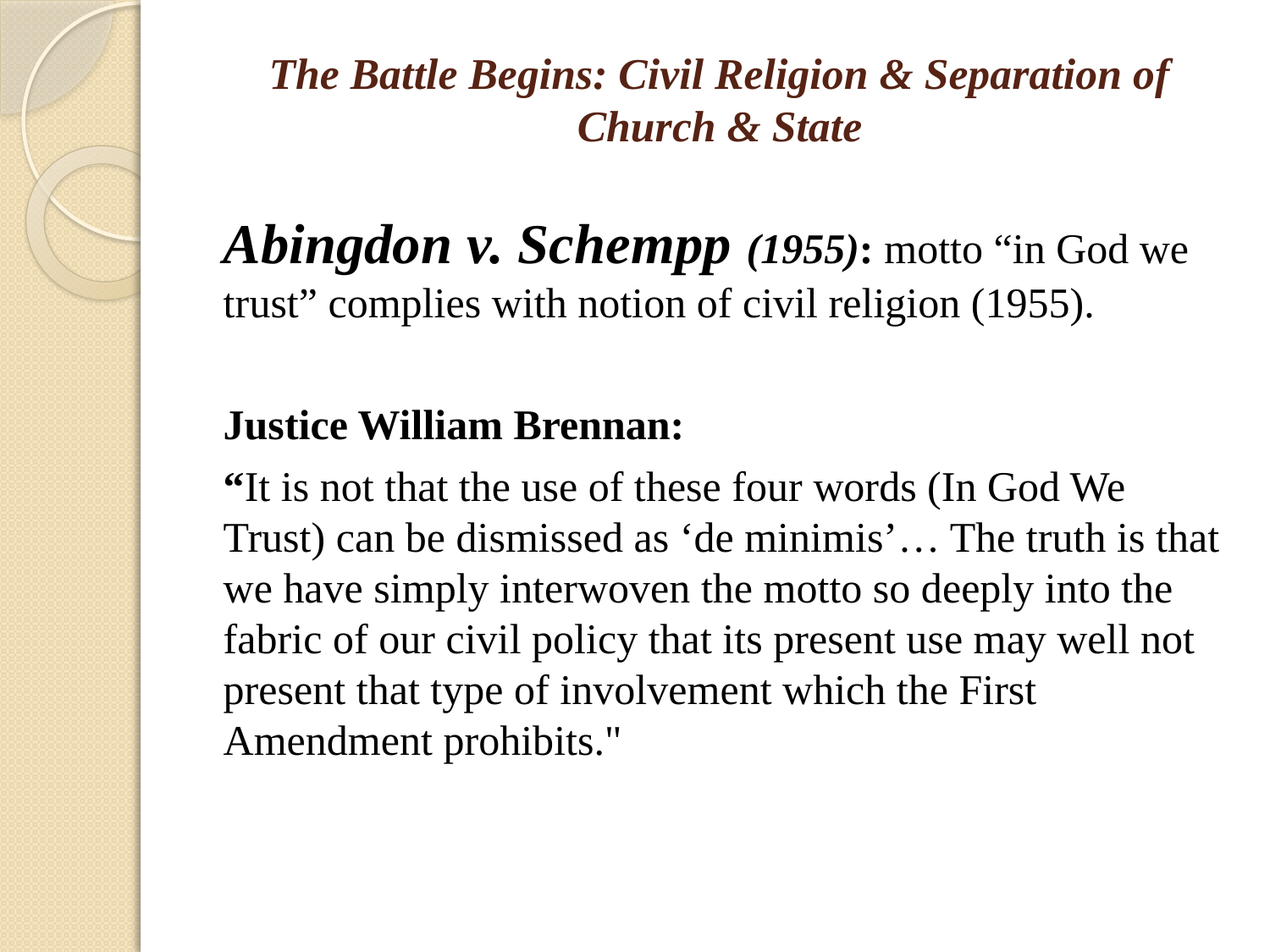

# The Battle Begins: Civil Religion & Separation of Church & State
Abingdon v. Schempp (1955): motto “in God we trust” complies with notion of civil religion (1955).

Justice William Brennan:
“It is not that the use of these four words (In God We Trust) can be dismissed as ‘de minimis’… The truth is that we have simply interwoven the motto so deeply into the fabric of our civil policy that its present use may well not present that type of involvement which the First Amendment prohibits."